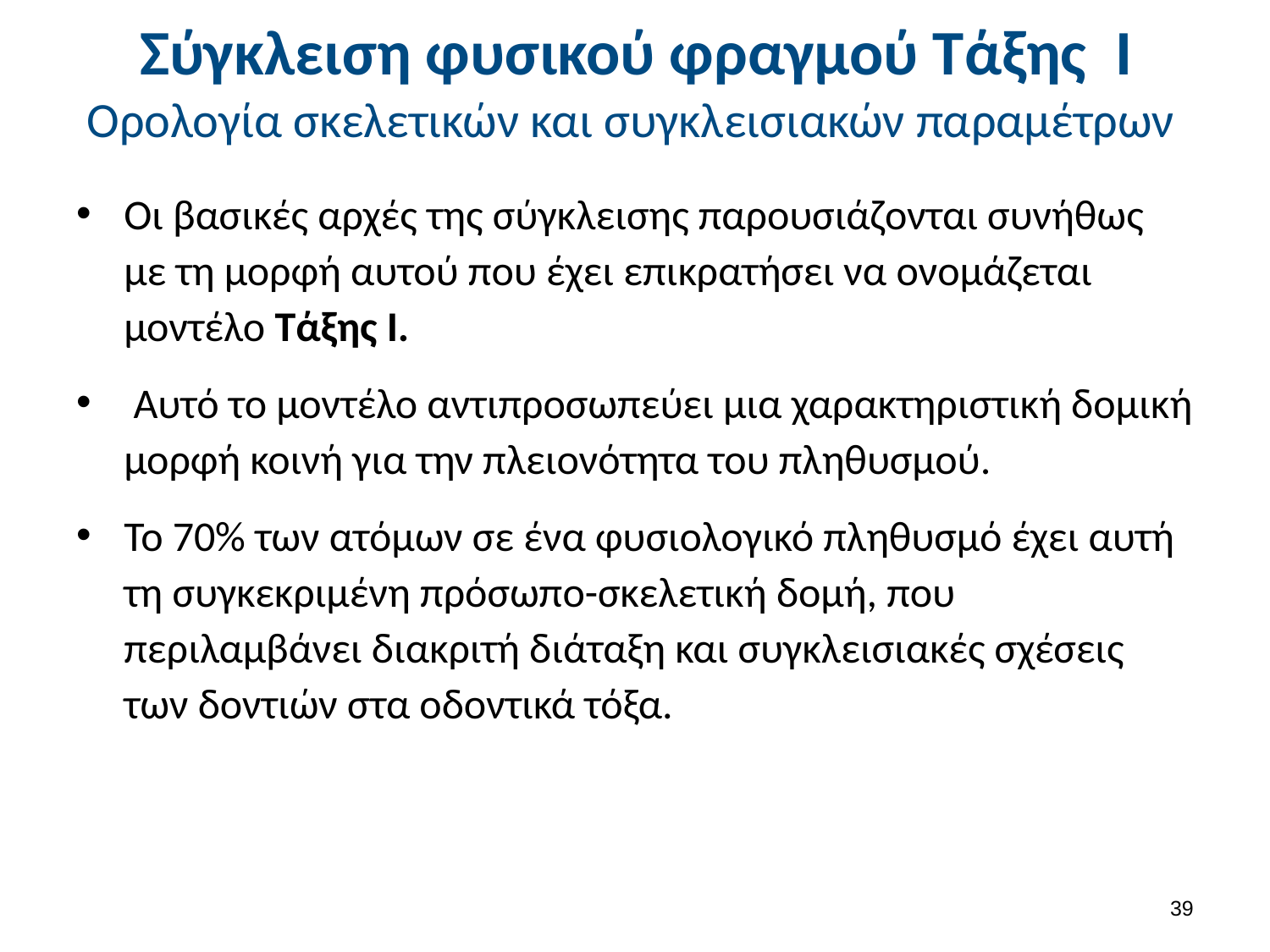

# Σύγκλειση φυσικού φραγμού Τάξης  Ι Ορολογία σκελετικών και συγκλεισιακών παραμέτρων
Οι βασικές αρχές της σύγκλεισης παρουσιάζονται συνήθως με τη μορφή αυτού που έχει επικρατήσει να ονομάζεται μοντέλο Τάξης Ι.
 Αυτό το μοντέλο αντιπροσωπεύει μια χαρακτηριστική δομική μορφή κοινή για την πλειονότητα του πληθυσμού.
Το 70% των ατόμων σε ένα φυσιολογικό πληθυσμό έχει αυτή τη συγκεκριμένη πρόσωπο-σκελετική δομή, που περιλαμβάνει διακριτή διάταξη και συγκλεισιακές σχέσεις των δοντιών στα οδοντικά τόξα.

39